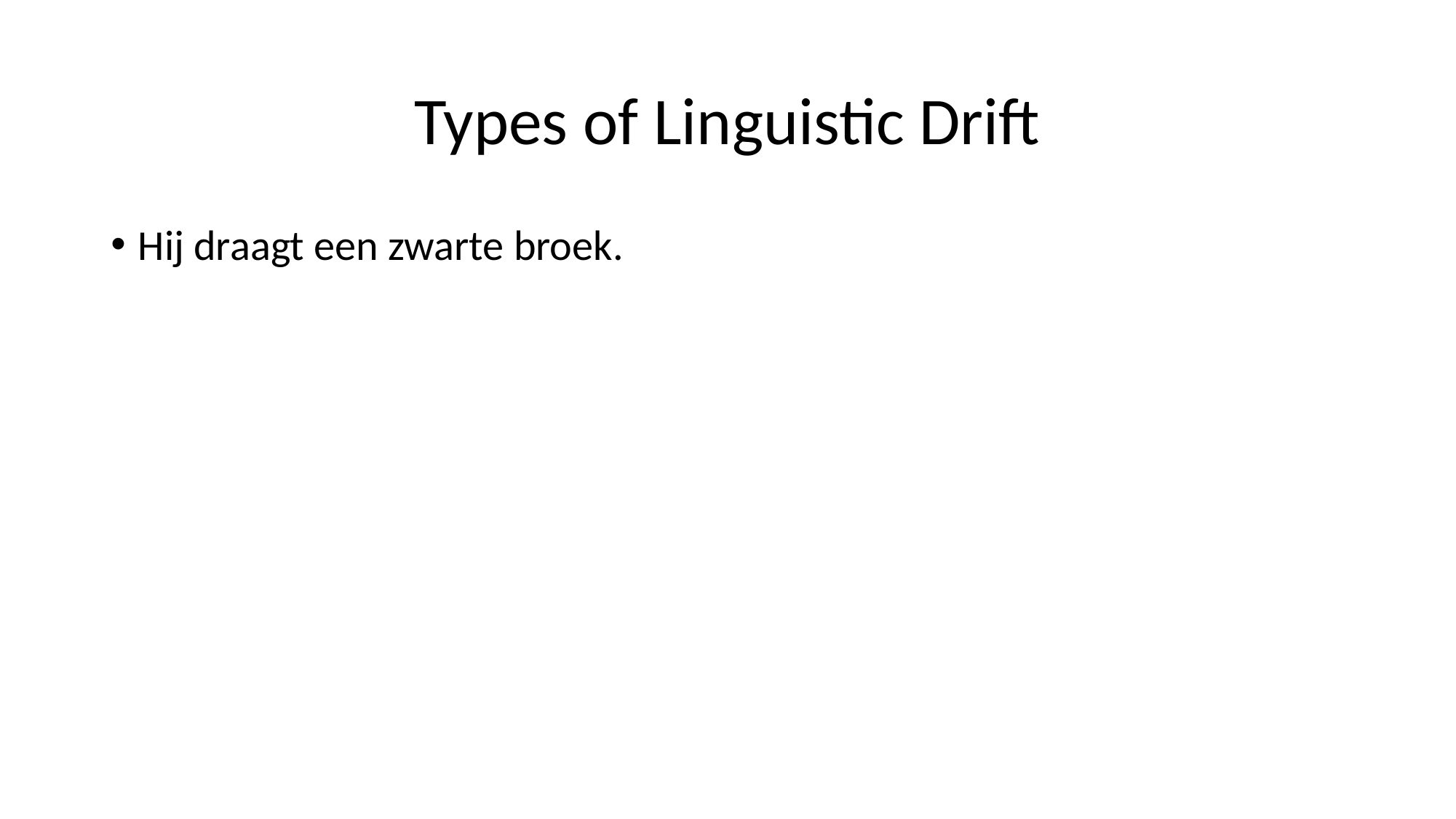

# Types of Linguistic Drift
Hij draagt een zwarte broek.